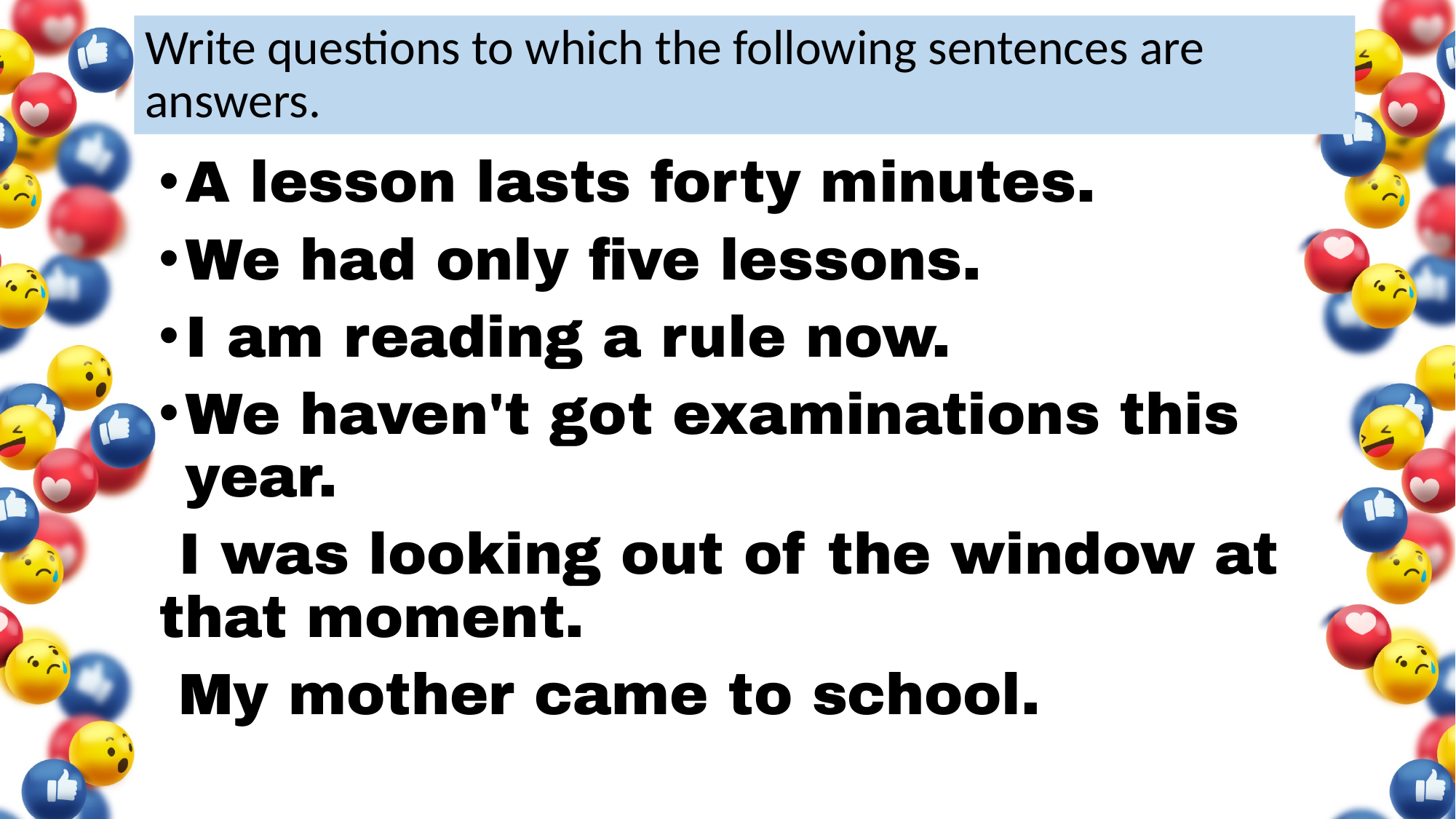

# Write questions to which the following sentences are answers.
A lesson lasts forty minutes.
We had only five lessons.
I am reading a rule now.
We haven't got examinations this year.
 I was looking out of the window at that moment.
 My mother came to school.